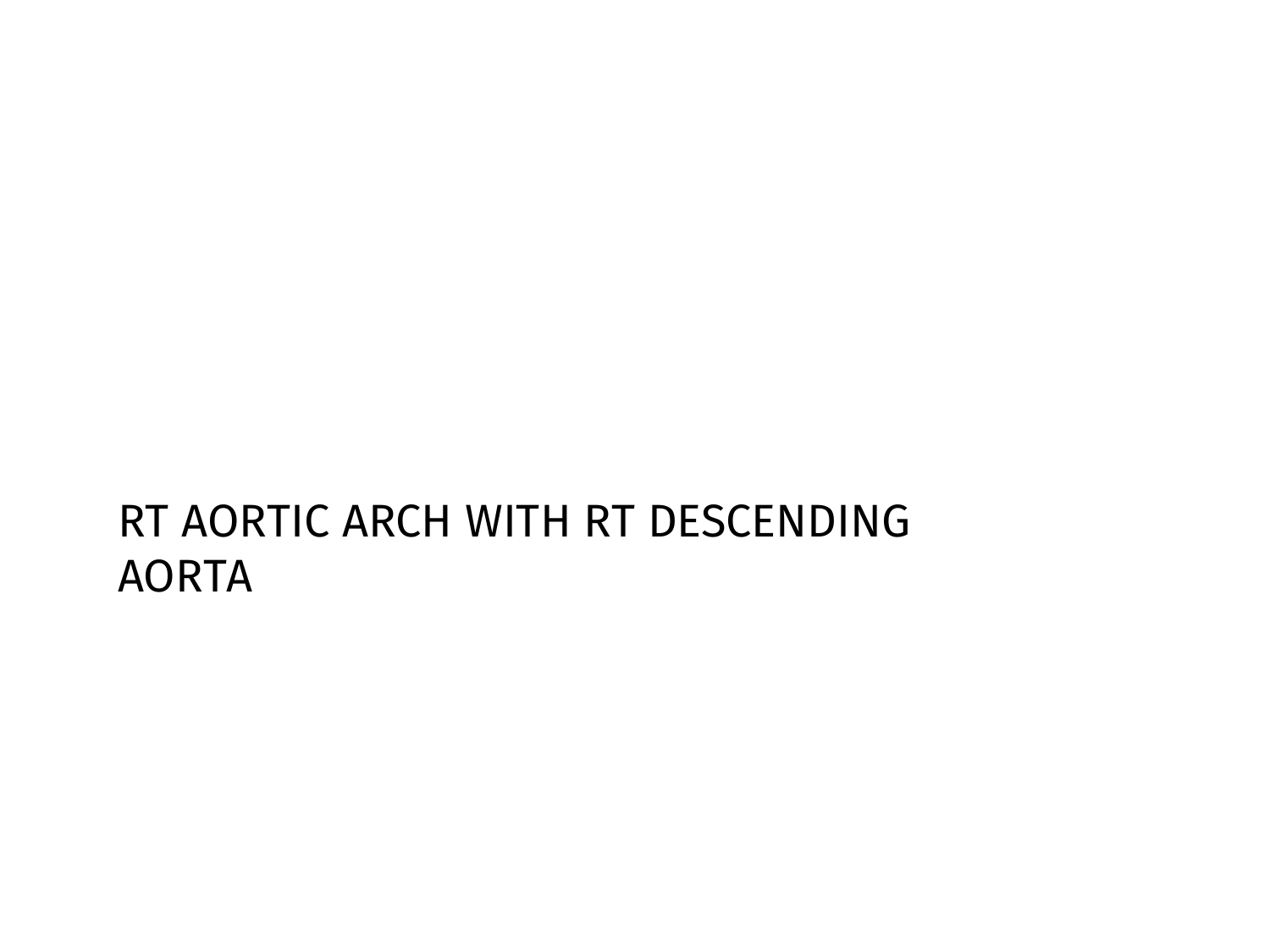

RT AORTIC ARCH WITH RT DESCENDING AORTA